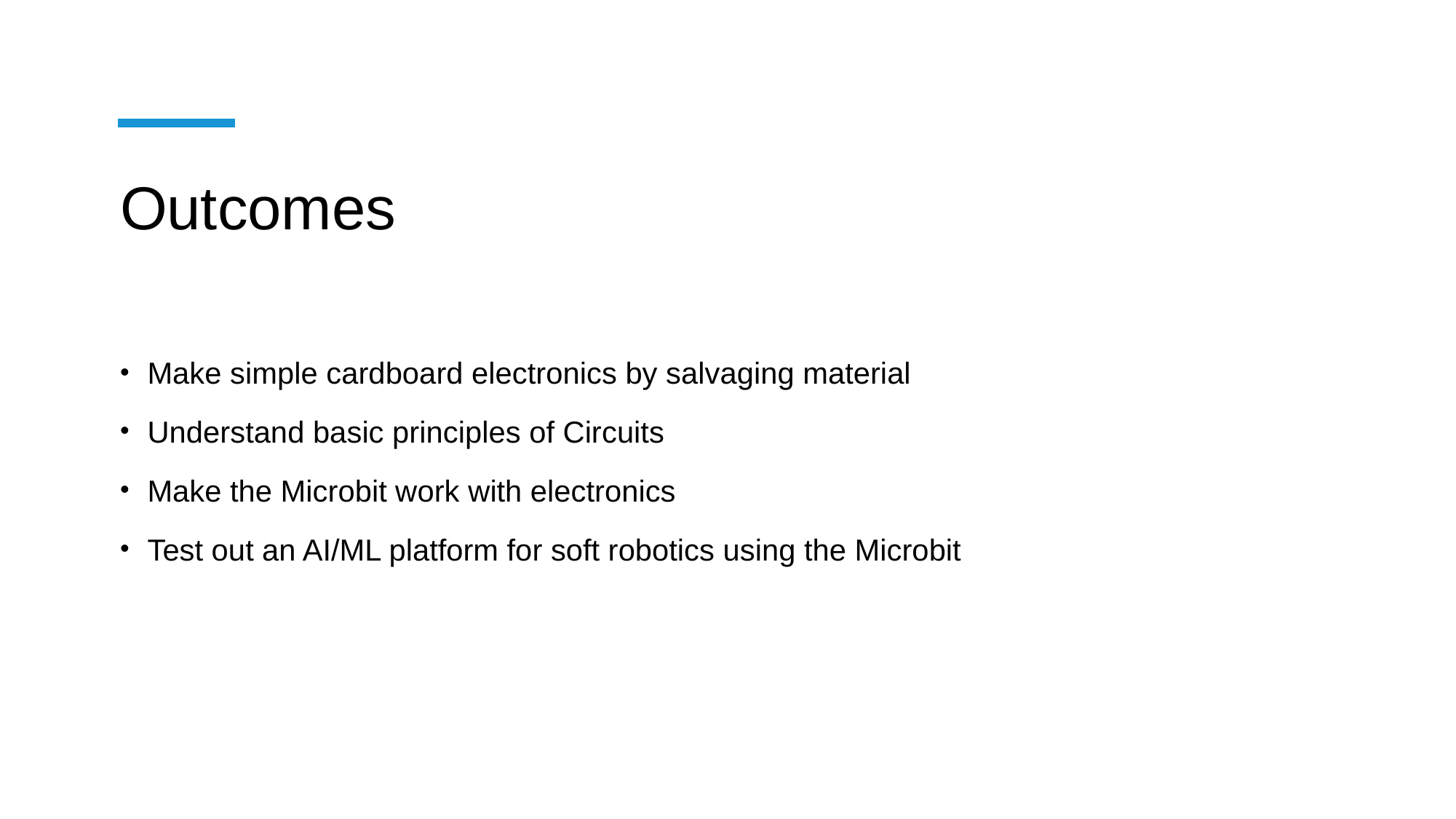

# Outcomes
Make simple cardboard electronics by salvaging material
Understand basic principles of Circuits
Make the Microbit work with electronics
Test out an AI/ML platform for soft robotics using the Microbit